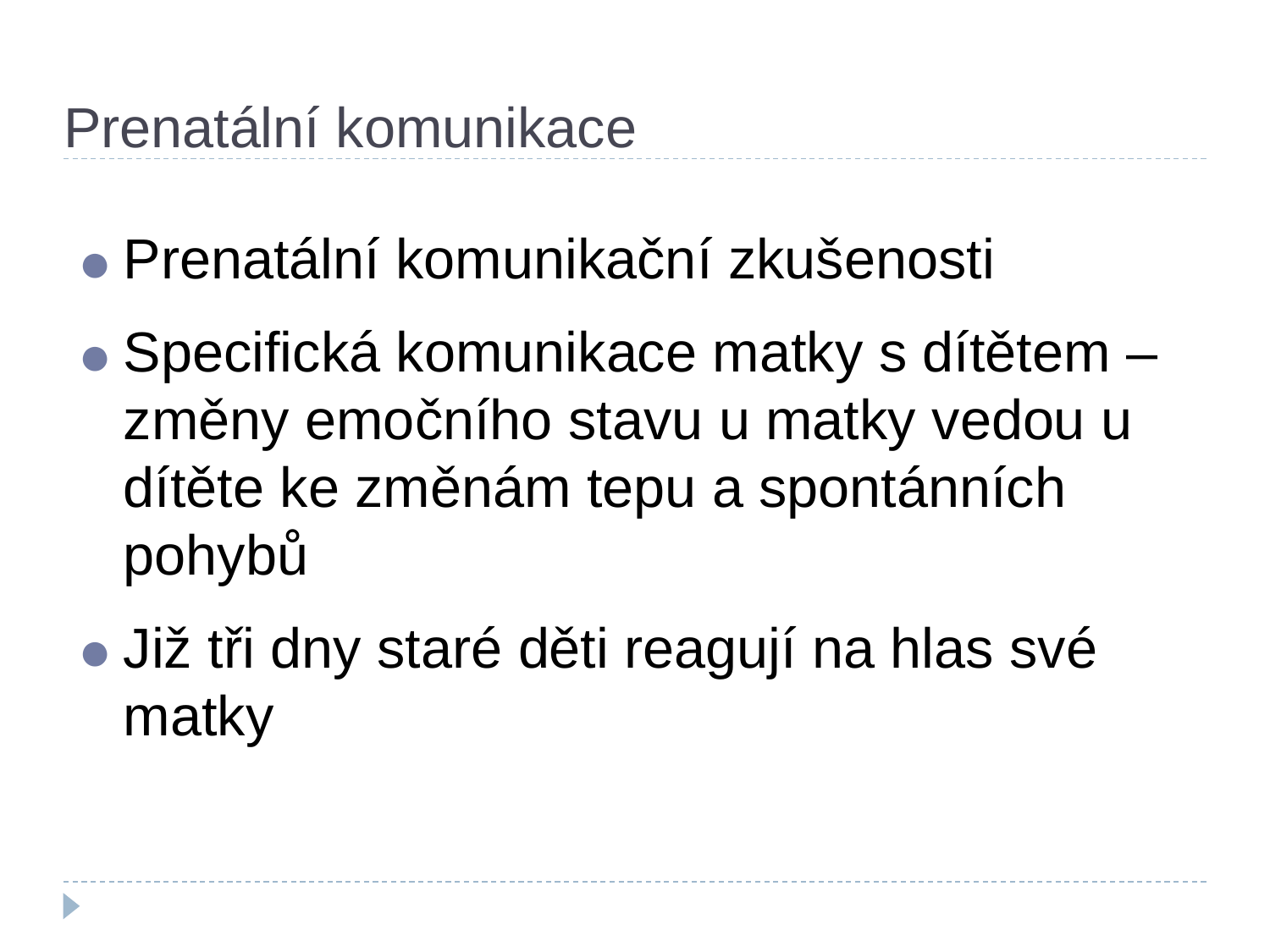

# Prenatální komunikace
Prenatální komunikační zkušenosti
Specifická komunikace matky s dítětem – změny emočního stavu u matky vedou u dítěte ke změnám tepu a spontánních pohybů
Již tři dny staré děti reagují na hlas své matky